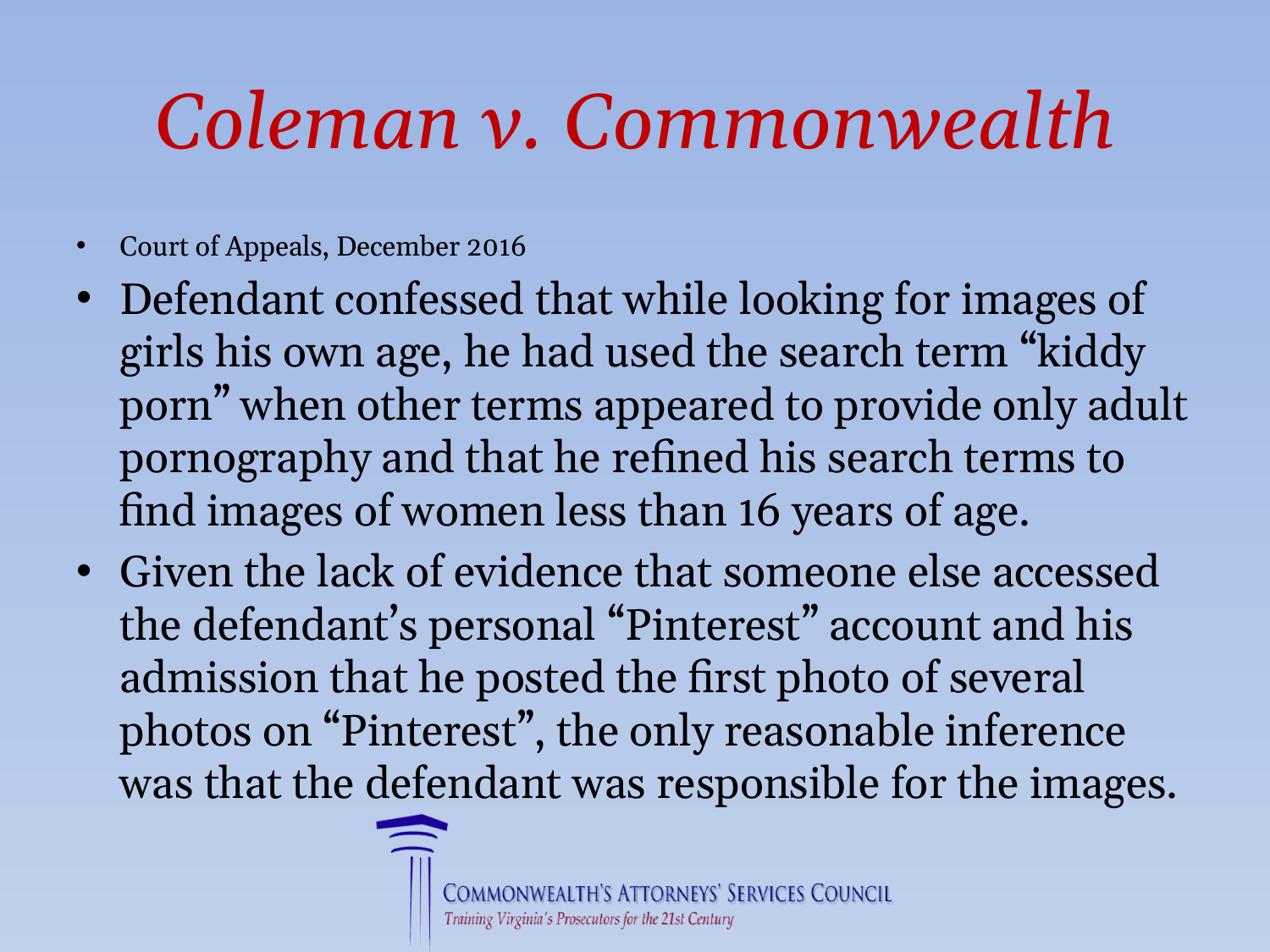

# Coleman v. Commonwealth
Court of Appeals, December 2016
Defendant confessed that while looking for images of girls his own age, he had used the search term “kiddy porn” when other terms appeared to provide only adult pornography and that he refined his search terms to find images of women less than 16 years of age.
Given the lack of evidence that someone else accessed the defendant’s personal “Pinterest” account and his admission that he posted the first photo of several photos on “Pinterest”, the only reasonable inference was that the defendant was responsible for the images.